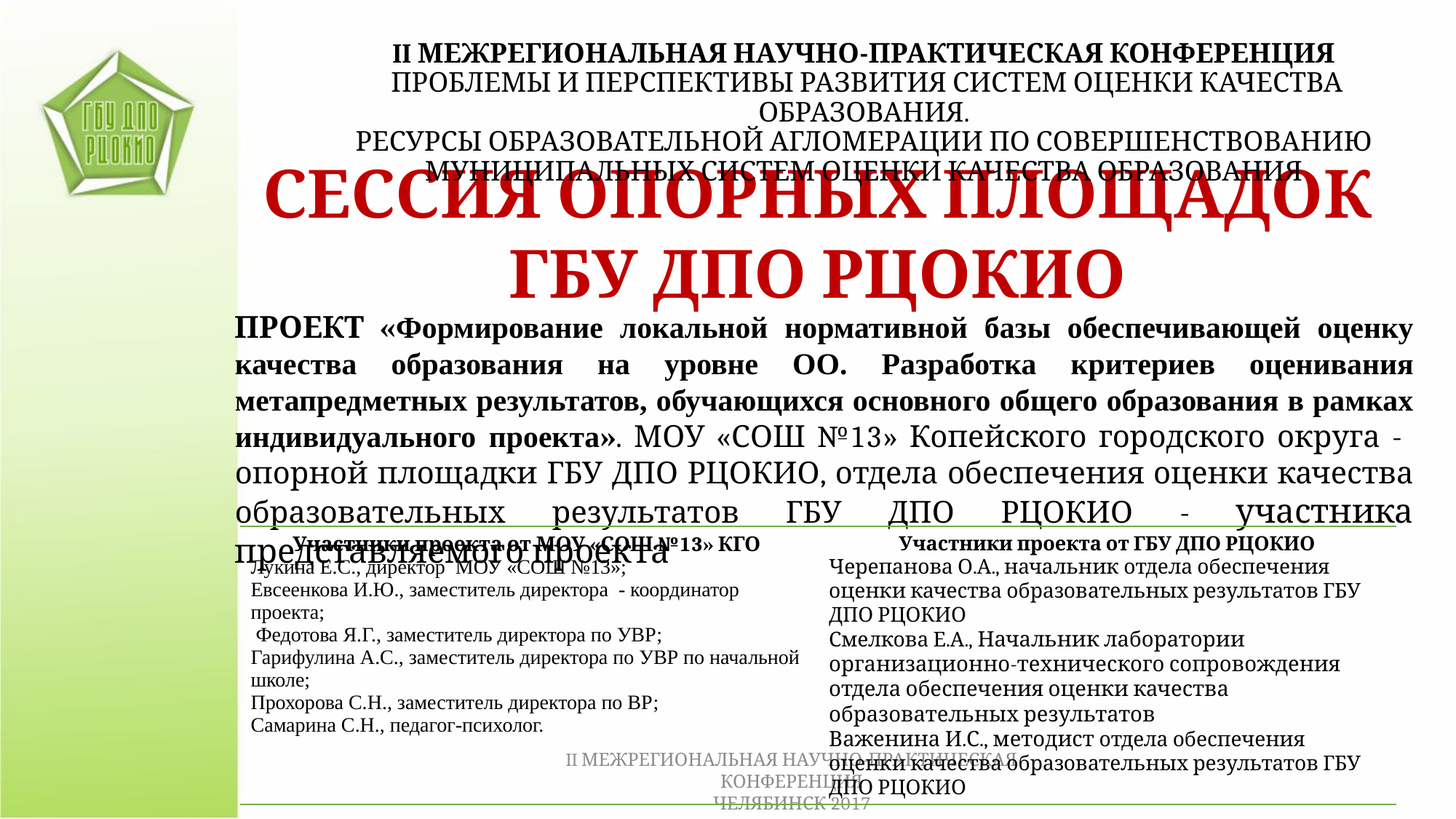

II МЕЖРЕГИОНАЛЬНАЯ НАУЧНО-ПРАКТИЧЕСКАЯ КОНФЕРЕНЦИЯ
 ПРОБЛЕМЫ И ПЕРСПЕКТИВЫ РАЗВИТИЯ СИСТЕМ ОЦЕНКИ КАЧЕСТВА ОБРАЗОВАНИЯ.
РЕСУРСЫ ОБРАЗОВАТЕЛЬНОЙ АГЛОМЕРАЦИИ ПО СОВЕРШЕНСТВОВАНИЮ МУНИЦИПАЛЬНЫХ СИСТЕМ ОЦЕНКИ КАЧЕСТВА ОБРАЗОВАНИЯ
СЕССИЯ ОПОРНЫХ ПЛОЩАДОК
ГБУ ДПО РЦОКИО
ПРОЕКТ «Формирование локальной нормативной базы обеспечивающей оценку качества образования на уровне ОО. Разработка критериев оценивания метапредметных результатов, обучающихся основного общего образования в рамках индивидуального проекта». МОУ «СОШ №13» Копейского городского округа -  опорной площадки ГБУ ДПО РЦОКИО, отдела обеспечения оценки качества образовательных результатов ГБУ ДПО РЦОКИО - участника представляемого проекта

| Участники проекта от МОУ «СОШ №13» КГО Лукина Е.С., директор МОУ «СОШ №13»; Евсеенкова И.Ю., заместитель директора - координатор проекта; Федотова Я.Г., заместитель директора по УВР; Гарифулина А.С., заместитель директора по УВР по начальной школе; Прохорова С.Н., заместитель директора по ВР; Самарина С.Н., педагог-психолог. | Участники проекта от ГБУ ДПО РЦОКИО Черепанова О.А., начальник отдела обеспечения оценки качества образовательных результатов ГБУ ДПО РЦОКИО Смелкова Е.А., Начальник лаборатории организационно-технического сопровождения отдела обеспечения оценки качества образовательных результатов Важенина И.С., методист отдела обеспечения оценки качества образовательных результатов ГБУ ДПО РЦОКИО |
| --- | --- |
II МЕЖРЕГИОНАЛЬНАЯ НАУЧНО-ПРАКТИЧЕСКАЯ КОНФЕРЕНЦИЯ
ЧЕЛЯБИНСК 2017